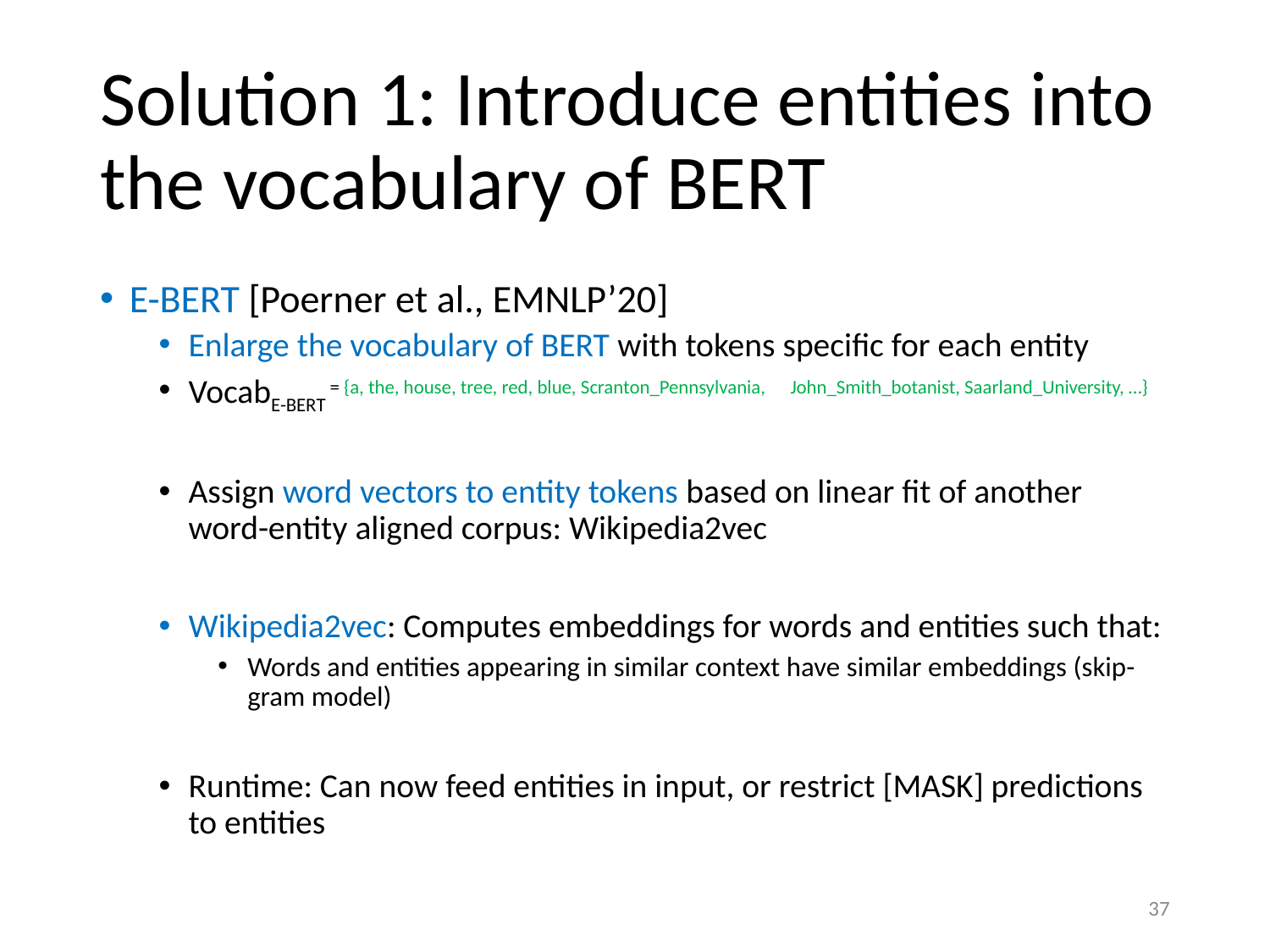

# Solution 1: Introduce entities into the vocabulary of BERT
E-BERT [Poerner et al., EMNLP’20]
Enlarge the vocabulary of BERT with tokens specific for each entity
VocabE-BERT = {a, the, house, tree, red, blue, Scranton_Pennsylvania, 					John_Smith_botanist, Saarland_University, …}

Assign word vectors to entity tokens based on linear fit of another word-entity aligned corpus: Wikipedia2vec

Wikipedia2vec: Computes embeddings for words and entities such that:
Words and entities appearing in similar context have similar embeddings (skip-gram model)

Runtime: Can now feed entities in input, or restrict [MASK] predictions to entities
37